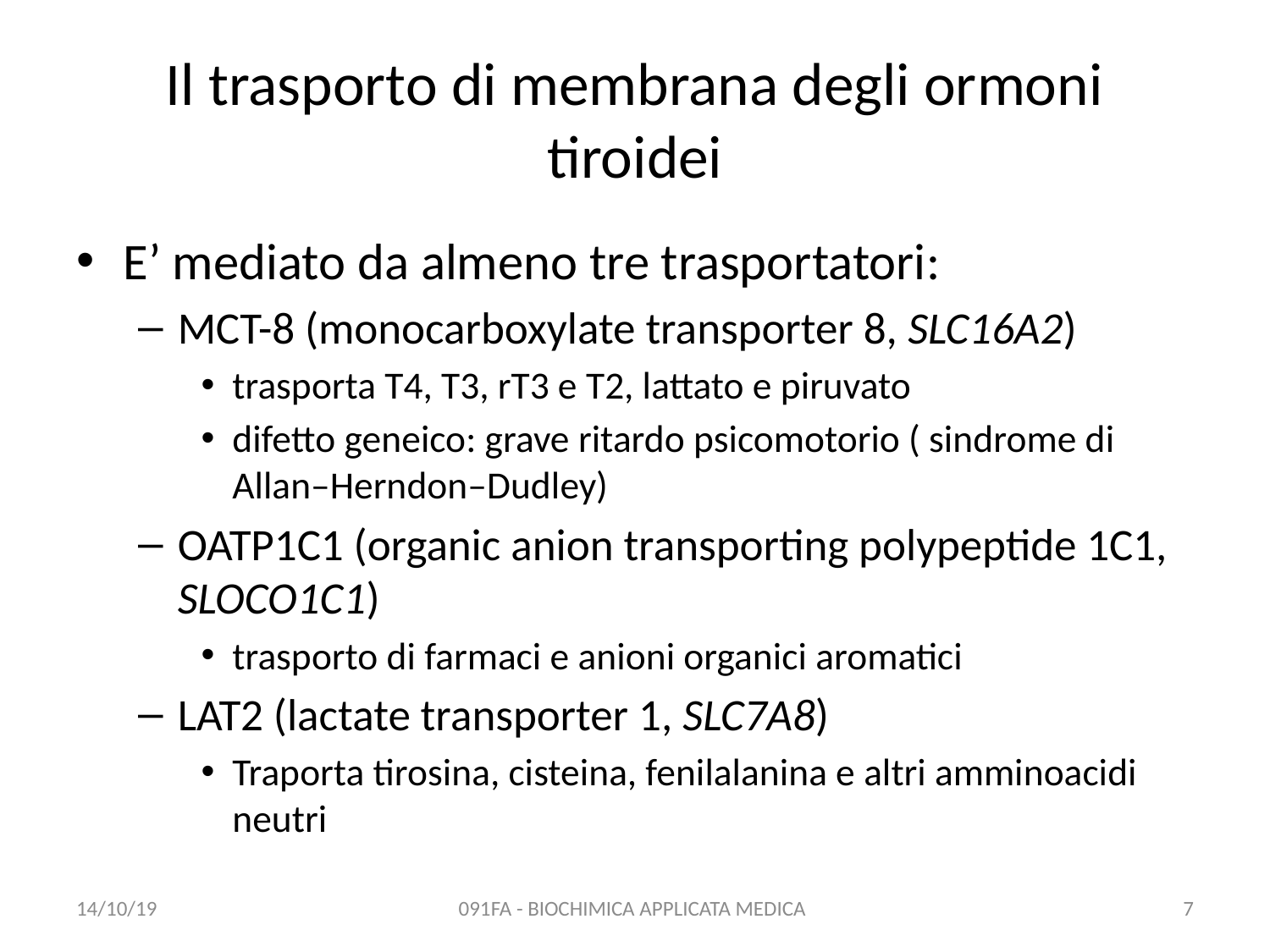

# Il trasporto di membrana degli ormoni tiroidei
E’ mediato da almeno tre trasportatori:
MCT-8 (monocarboxylate transporter 8, SLC16A2)
trasporta T4, T3, rT3 e T2, lattato e piruvato
difetto geneico: grave ritardo psicomotorio ( sindrome di Allan–Herndon–Dudley)
OATP1C1 (organic anion transporting polypeptide 1C1, SLOCO1C1)
trasporto di farmaci e anioni organici aromatici
LAT2 (lactate transporter 1, SLC7A8)
Traporta tirosina, cisteina, fenilalanina e altri amminoacidi neutri

14/10/19
091FA - BIOCHIMICA APPLICATA MEDICA
7